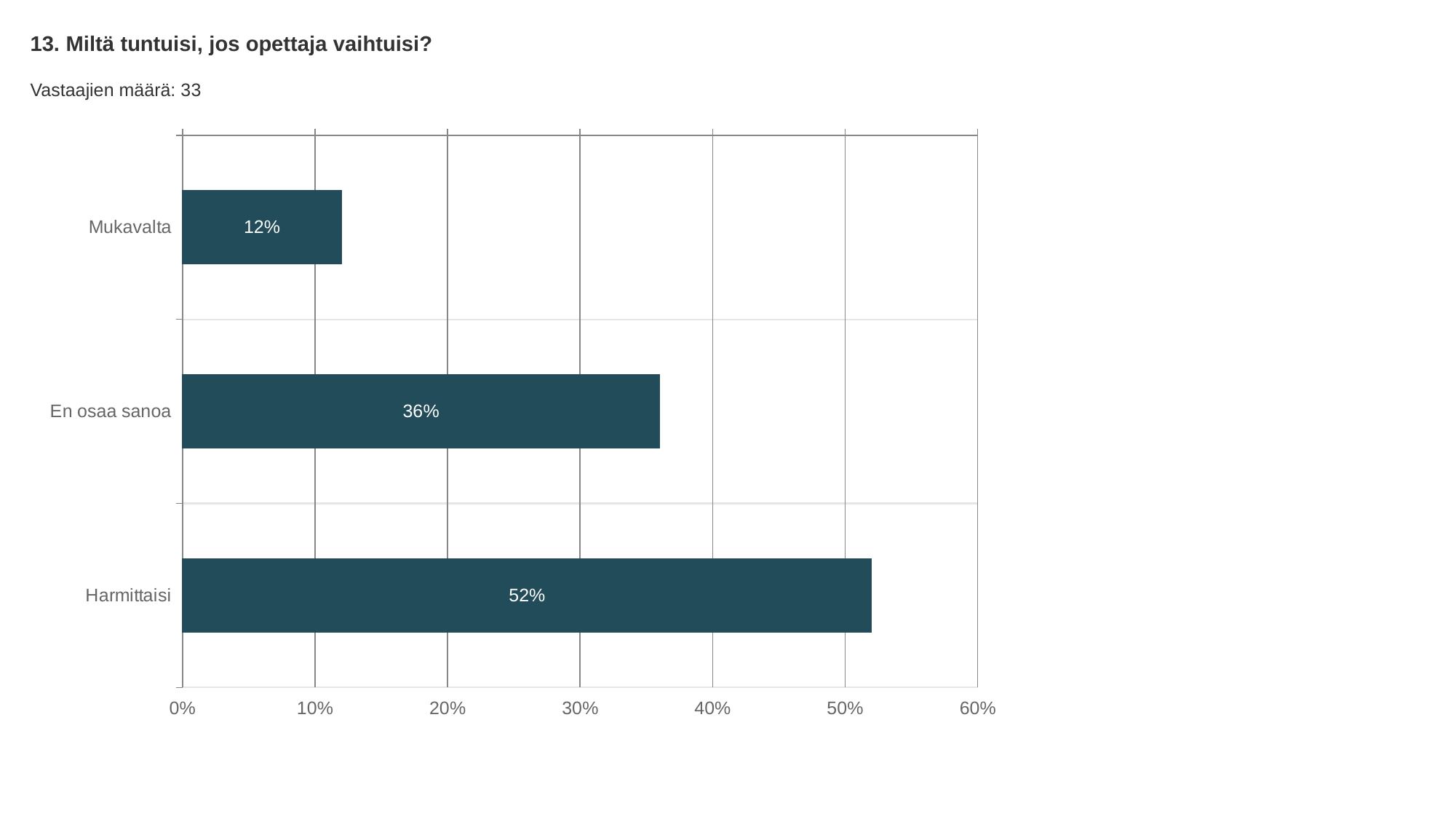

13. Miltä tuntuisi, jos opettaja vaihtuisi?
Vastaajien määrä: 33

### Chart

| Category | Miltä tuntuisi, jos opettaja vaihtuisi? |
|---|---|
| Mukavalta | 0.12 |
| En osaa sanoa | 0.36 |
| Harmittaisi | 0.52 |